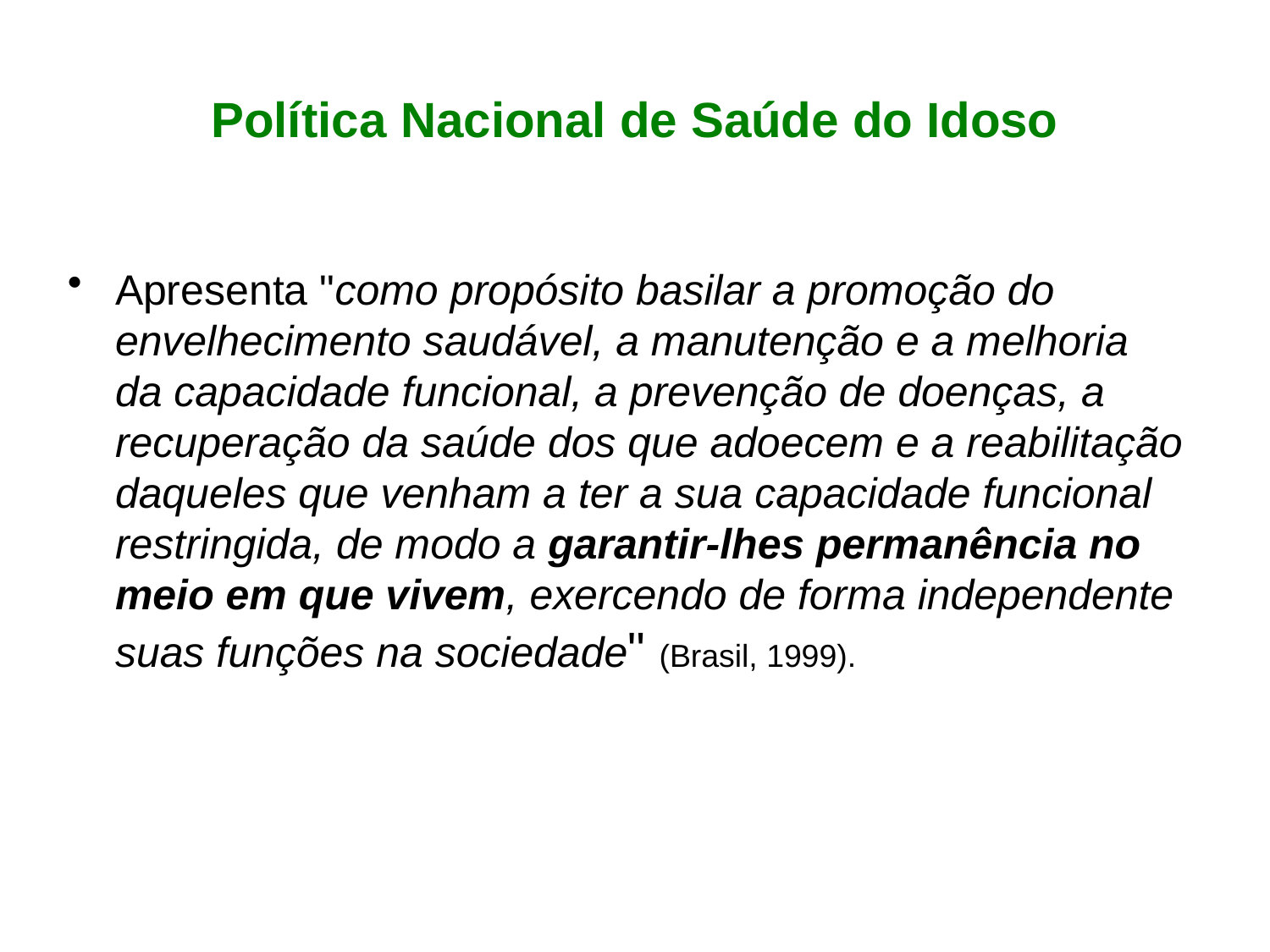

# Política Nacional de Saúde do Idoso
Apresenta "como propósito basilar a promoção do envelhecimento saudável, a manutenção e a melhoria da capacidade funcional, a prevenção de doenças, a recuperação da saúde dos que adoecem e a reabilitação daqueles que venham a ter a sua capacidade funcional restringida, de modo a garantir-lhes permanência no meio em que vivem, exercendo de forma independente suas funções na sociedade" (Brasil, 1999).